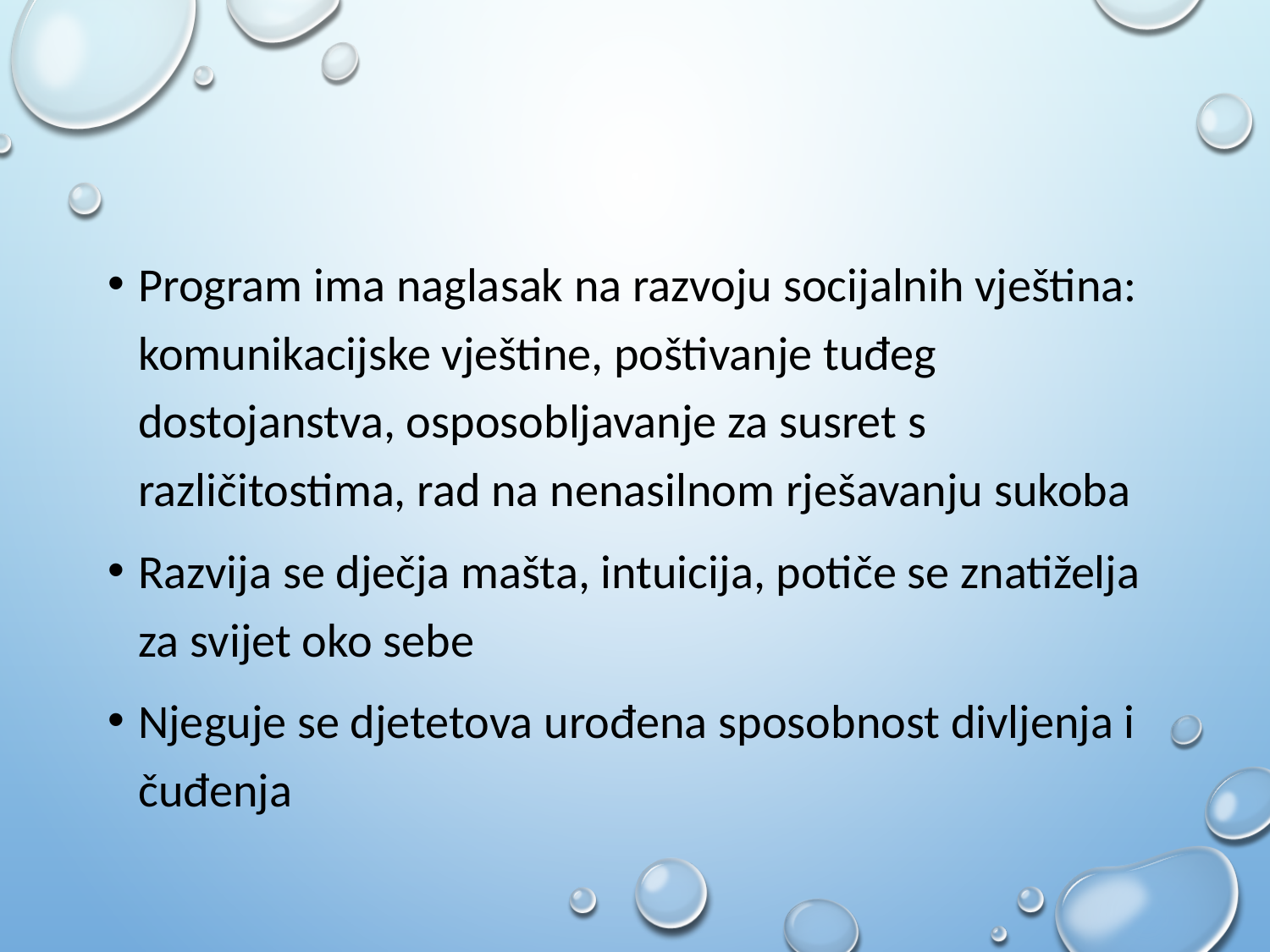

Program ima naglasak na razvoju socijalnih vještina: komunikacijske vještine, poštivanje tuđeg dostojanstva, osposobljavanje za susret s različitostima, rad na nenasilnom rješavanju sukoba
Razvija se dječja mašta, intuicija, potiče se znatiželja za svijet oko sebe
Njeguje se djetetova urođena sposobnost divljenja i čuđenja